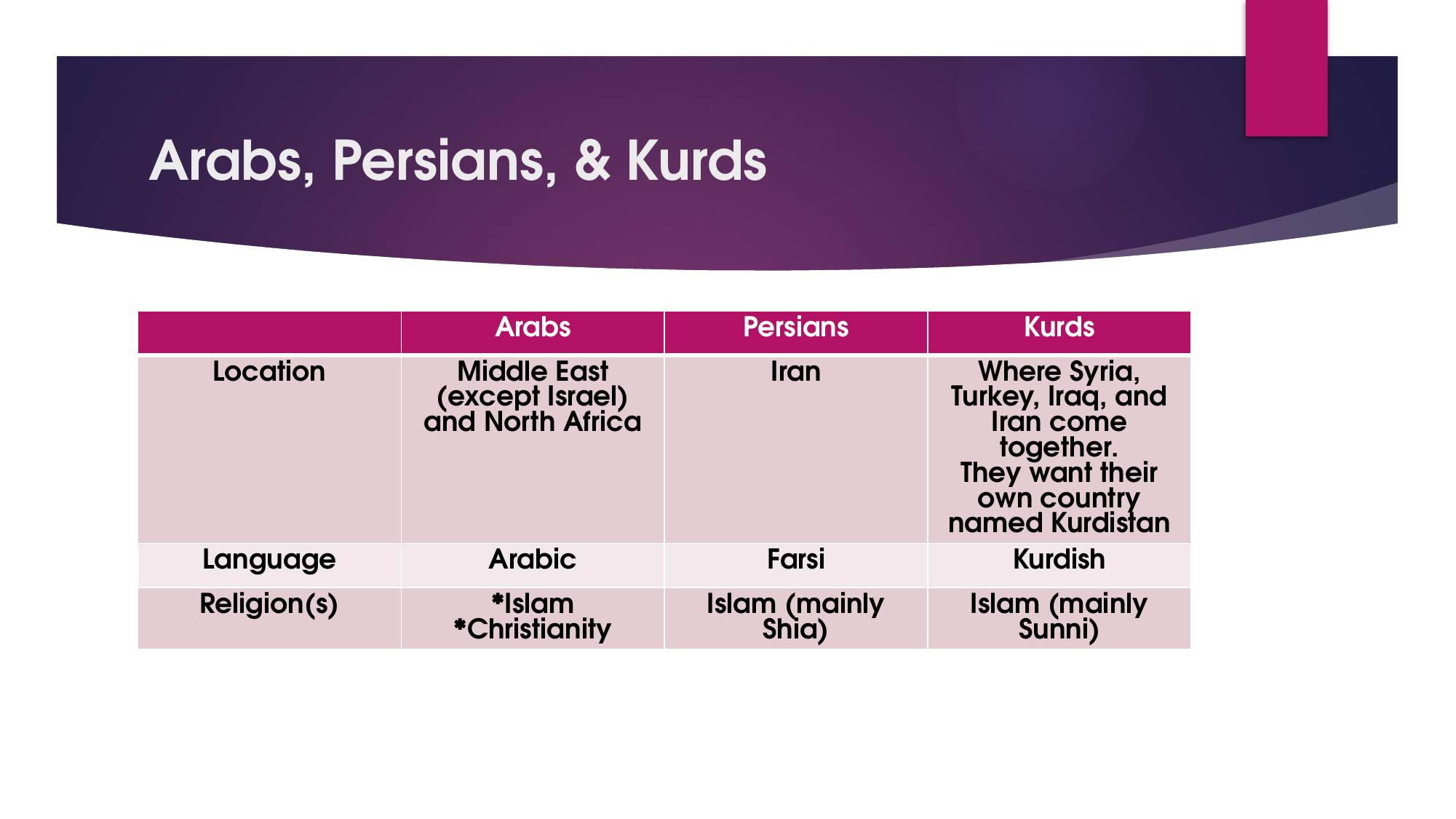

# Arabs, Persians, & Kurds
|  | Arabs | Persians | Kurds |
| --- | --- | --- | --- |
| Location | Middle East (except Israel) and North Africa | Iran | Where Syria, Turkey, Iraq, and Iran come together. They want their own country named Kurdistan |
| Language | Arabic | Farsi | Kurdish |
| Religion(s) | \*Islam \*Christianity | Islam (mainly Shia) | Islam (mainly Sunni) |